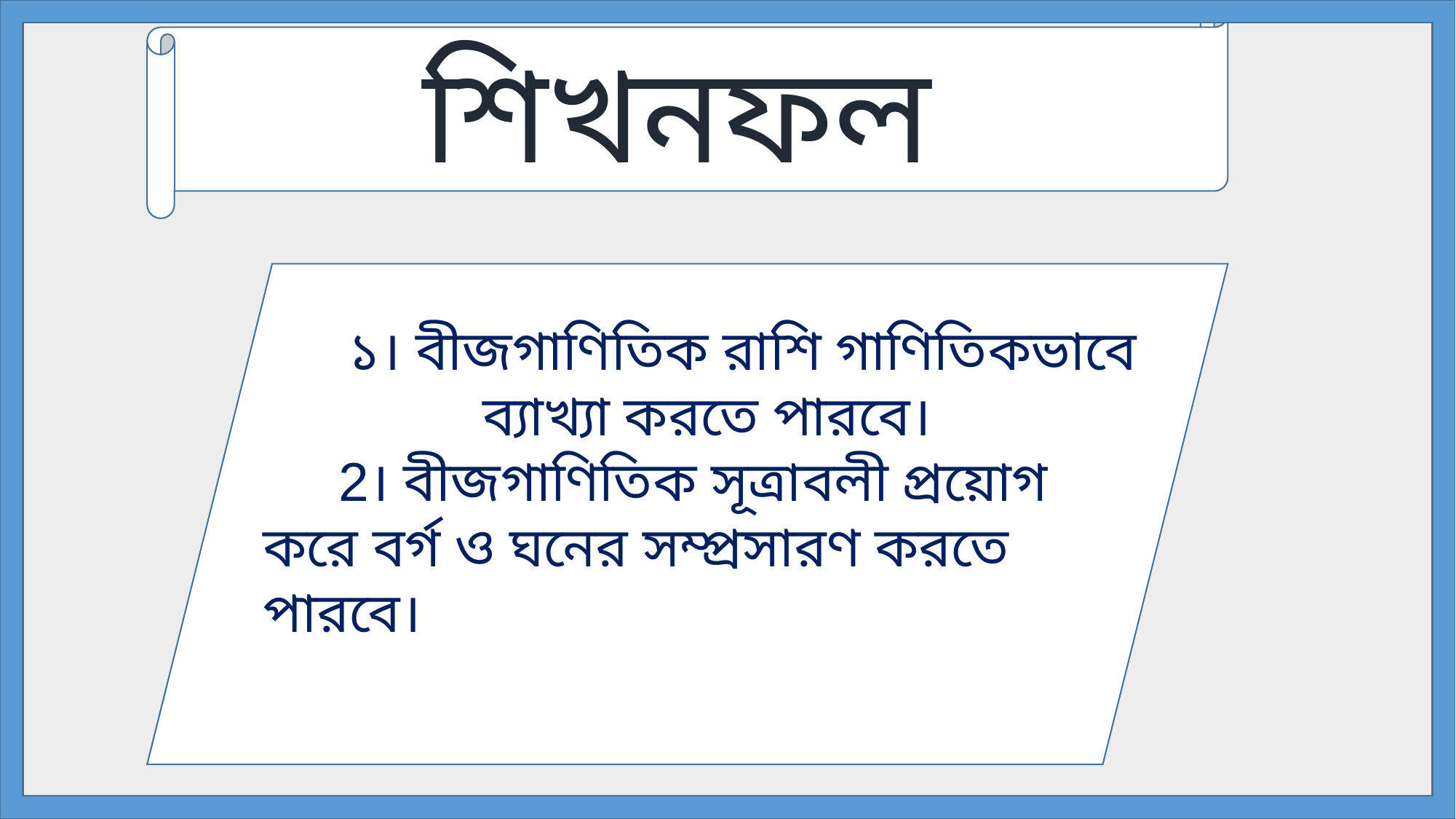

শিখনফল

     ১। বীজগাণিতিক রাশি গাণিতিকভাবে ব্যাখ্যা করতে পারবে।
     2। বীজগাণিতিক সূত্রাবলী প্রয়োগ করে বর্গ ও ঘনের সম্প্রসারণ করতে পারবে।